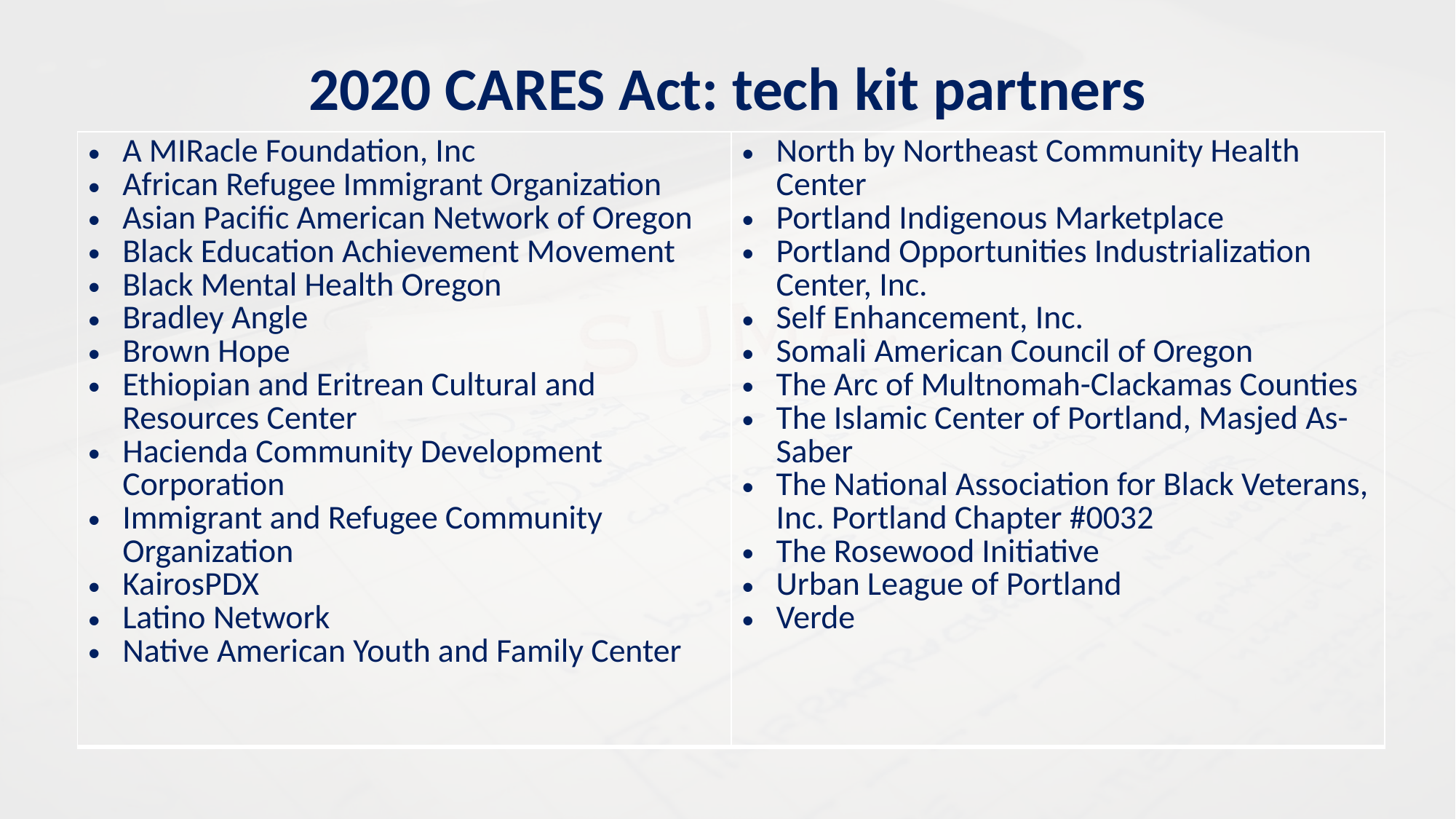

2020 CARES Act: tech kit partners
| A MIRacle Foundation, Inc  African Refugee Immigrant Organization  Asian Pacific American Network of Oregon  Black Education Achievement Movement  Black Mental Health Oregon  Bradley Angle Brown Hope Ethiopian and Eritrean Cultural and Resources Center  Hacienda Community Development Corporation  Immigrant and Refugee Community Organization  KairosPDX  Latino Network  Native American Youth and Family Center | North by Northeast Community Health Center  Portland Indigenous Marketplace  Portland Opportunities Industrialization Center, Inc.  Self Enhancement, Inc.  Somali American Council of Oregon  The Arc of Multnomah-Clackamas Counties  The Islamic Center of Portland, Masjed As-Saber  The National Association for Black Veterans, Inc. Portland Chapter #0032  The Rosewood Initiative  Urban League of Portland  Verde |
| --- | --- |